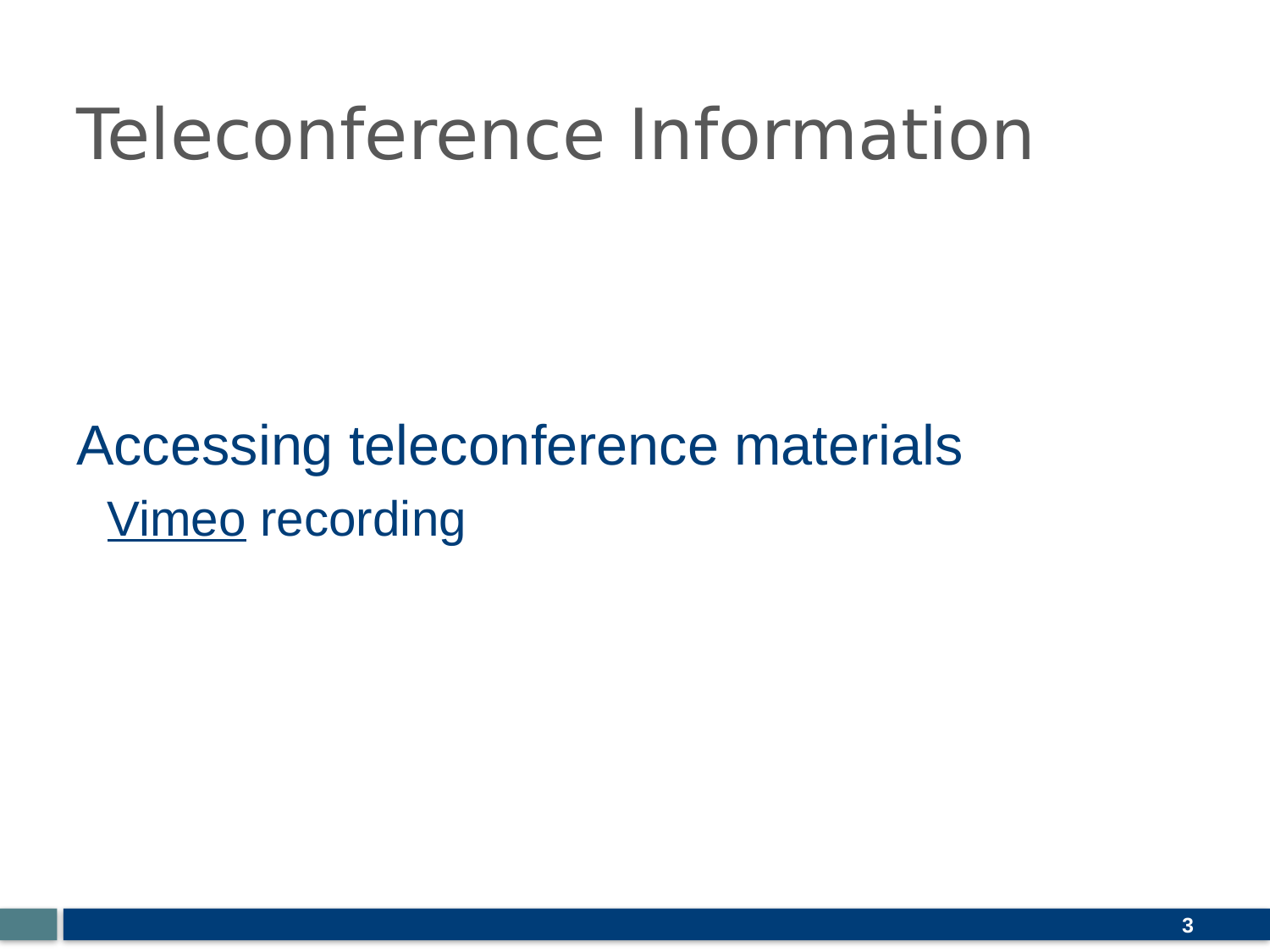

# Teleconference Information
Accessing teleconference materials
Vimeo recording